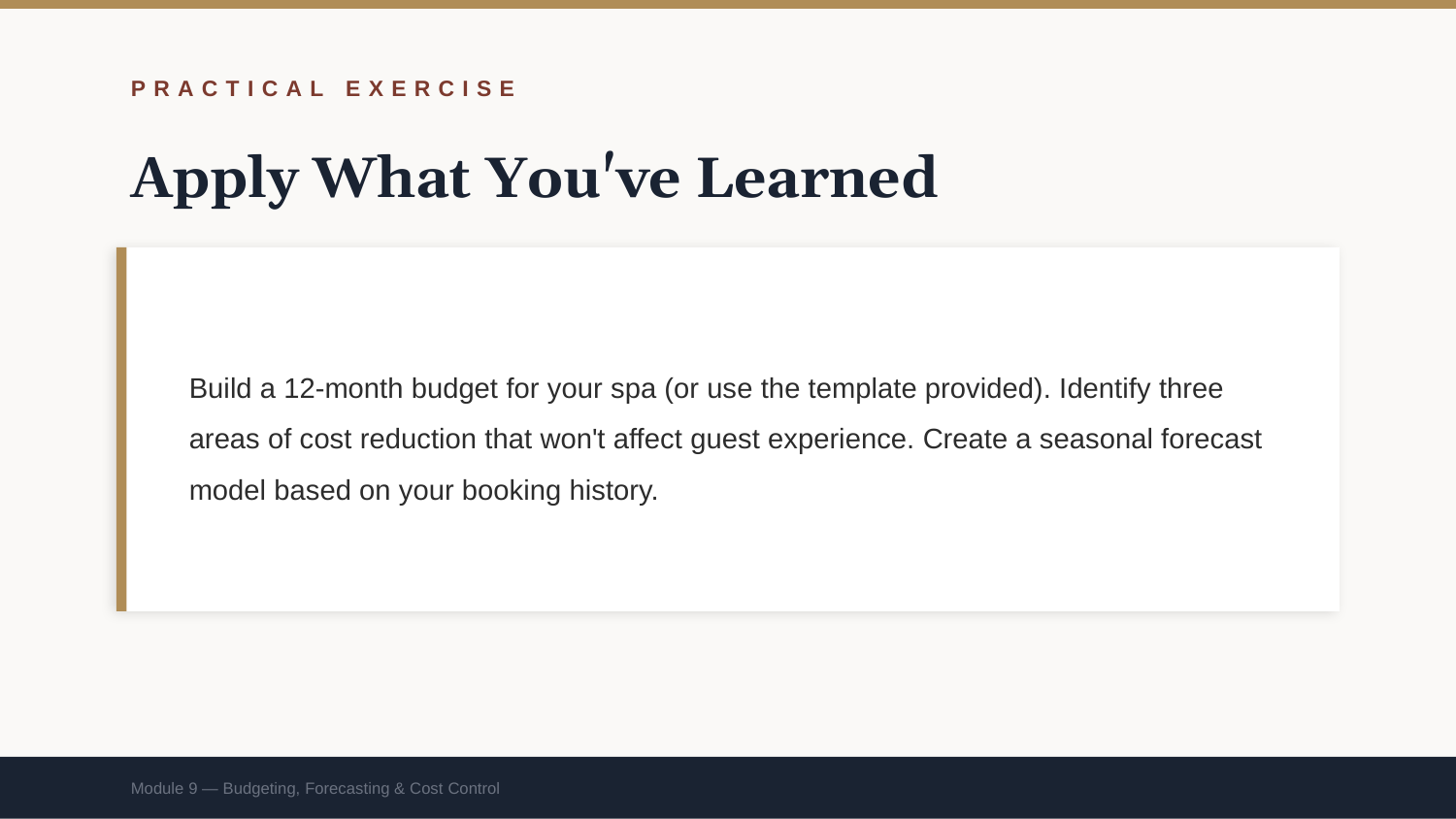

PRACTICAL EXERCISE
Apply What You've Learned

Build a 12-month budget for your spa (or use the template provided). Identify three areas of cost reduction that won't affect guest experience. Create a seasonal forecast model based on your booking history.

Module 9 — Budgeting, Forecasting & Cost Control